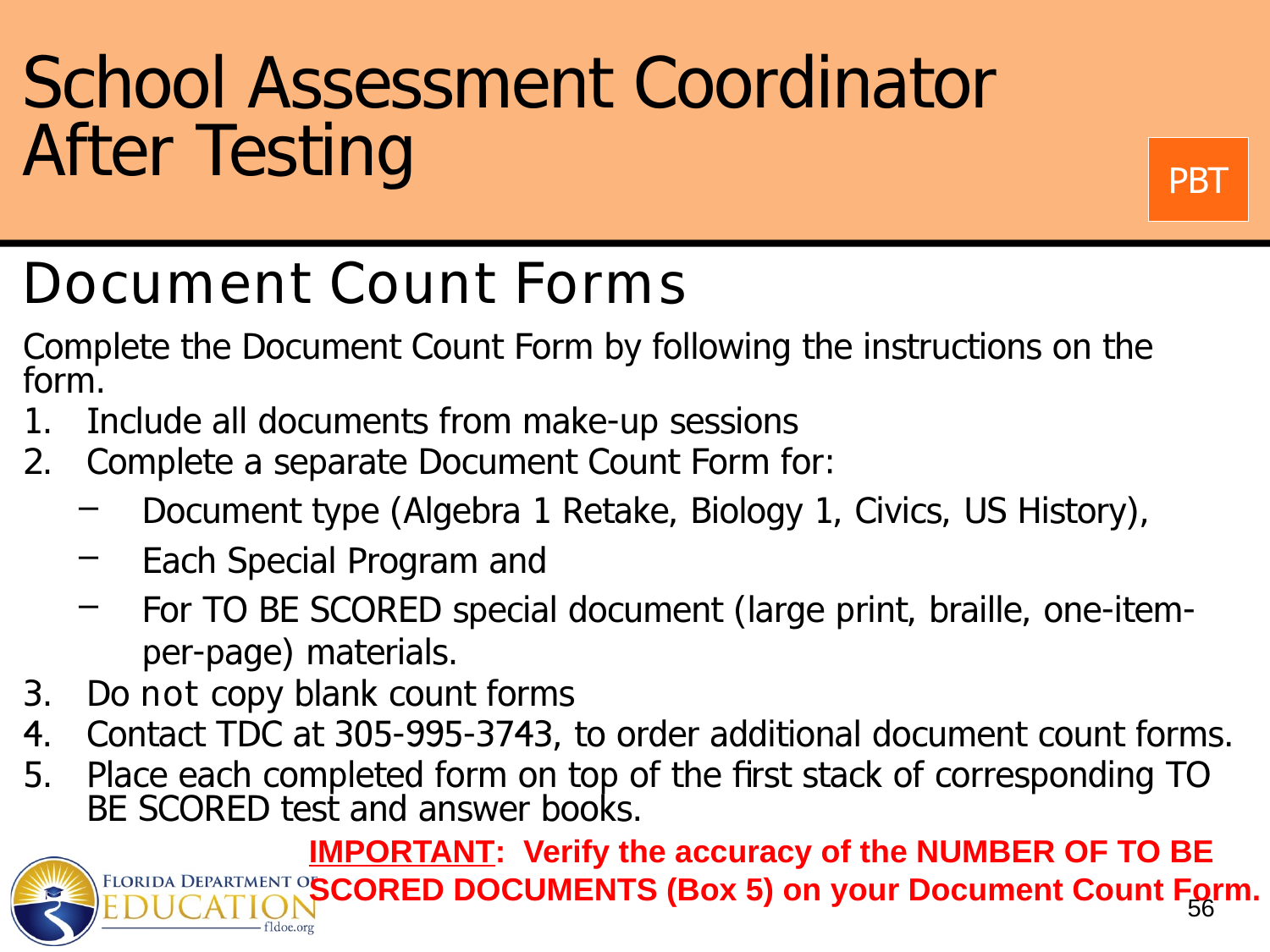

# School Assessment Coordinator After Testing
PBT
Document Count Forms
Complete the Document Count Form by following the instructions on the form.
Include all documents from make-up sessions
Complete a separate Document Count Form for:
Document type (Algebra 1 Retake, Biology 1, Civics, US History),
Each Special Program and
For TO BE SCORED special document (large print, braille, one-item-per-page) materials.
Do not copy blank count forms
Contact TDC at 305-995-3743, to order additional document count forms.
Place each completed form on top of the first stack of corresponding TO BE SCORED test and answer books.

IMPORTANT:  Verify the accuracy of the NUMBER OF TO BE SCORED DOCUMENTS (Box 5) on your Document Count Form.
56